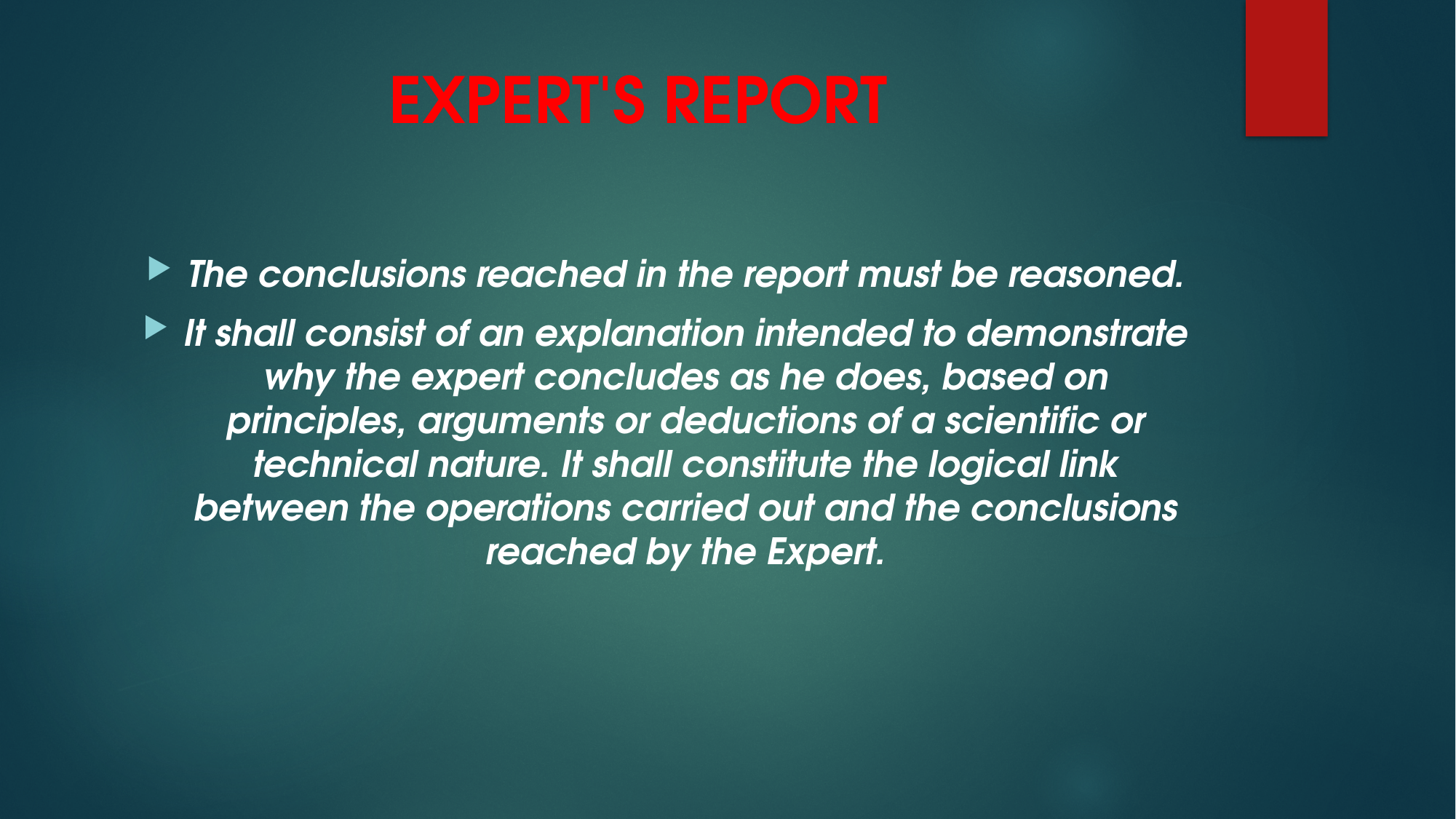

# EXPERT'S REPORT
The conclusions reached in the report must be reasoned.
It shall consist of an explanation intended to demonstrate why the expert concludes as he does, based on principles, arguments or deductions of a scientific or technical nature. It shall constitute the logical link between the operations carried out and the conclusions reached by the Expert.